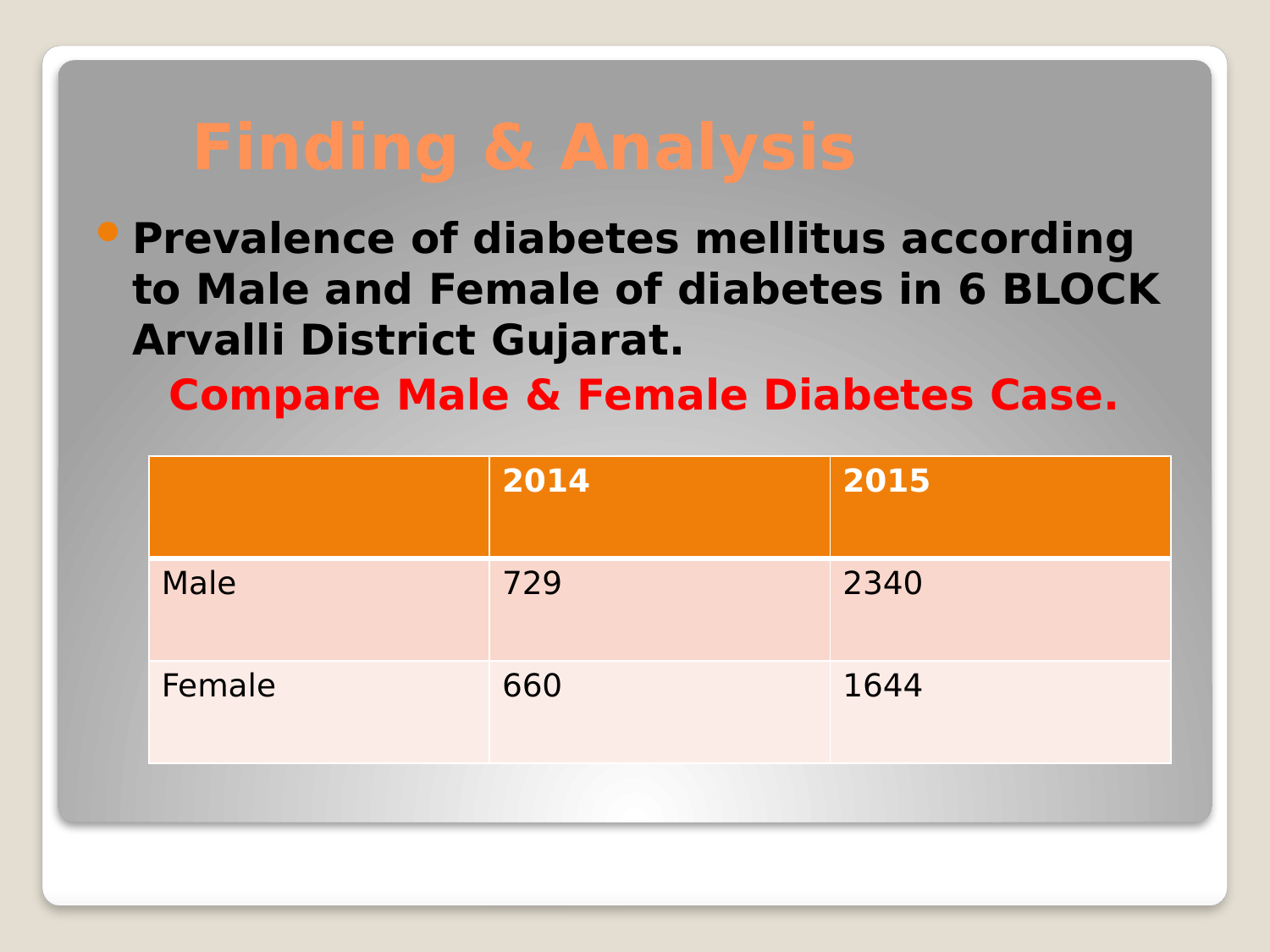

# Finding & Analysis
Prevalence of diabetes mellitus according to Male and Female of diabetes in 6 BLOCK Arvalli District Gujarat.
Compare Male & Female Diabetes Case.

|  | 2014 | 2015 |
| --- | --- | --- |
| Male | 729 | 2340 |
| Female | 660 | 1644 |